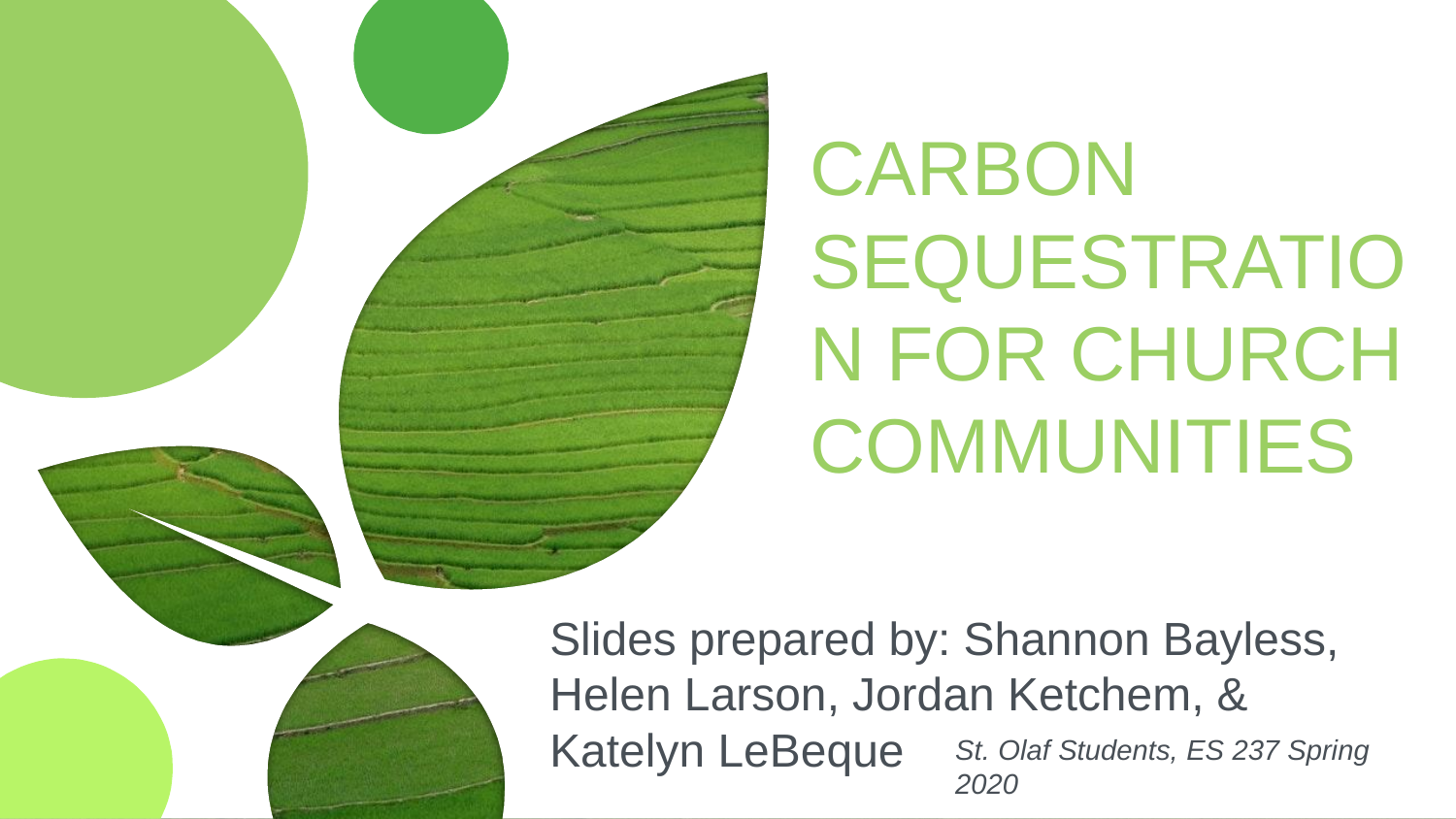

# CARBON SEQUESTRATION FOR CHURCH COMMUNITIES
Slides prepared by: Shannon Bayless, Helen Larson, Jordan Ketchem, & Katelyn LeBeque
St. Olaf Students, ES 237 Spring 2020